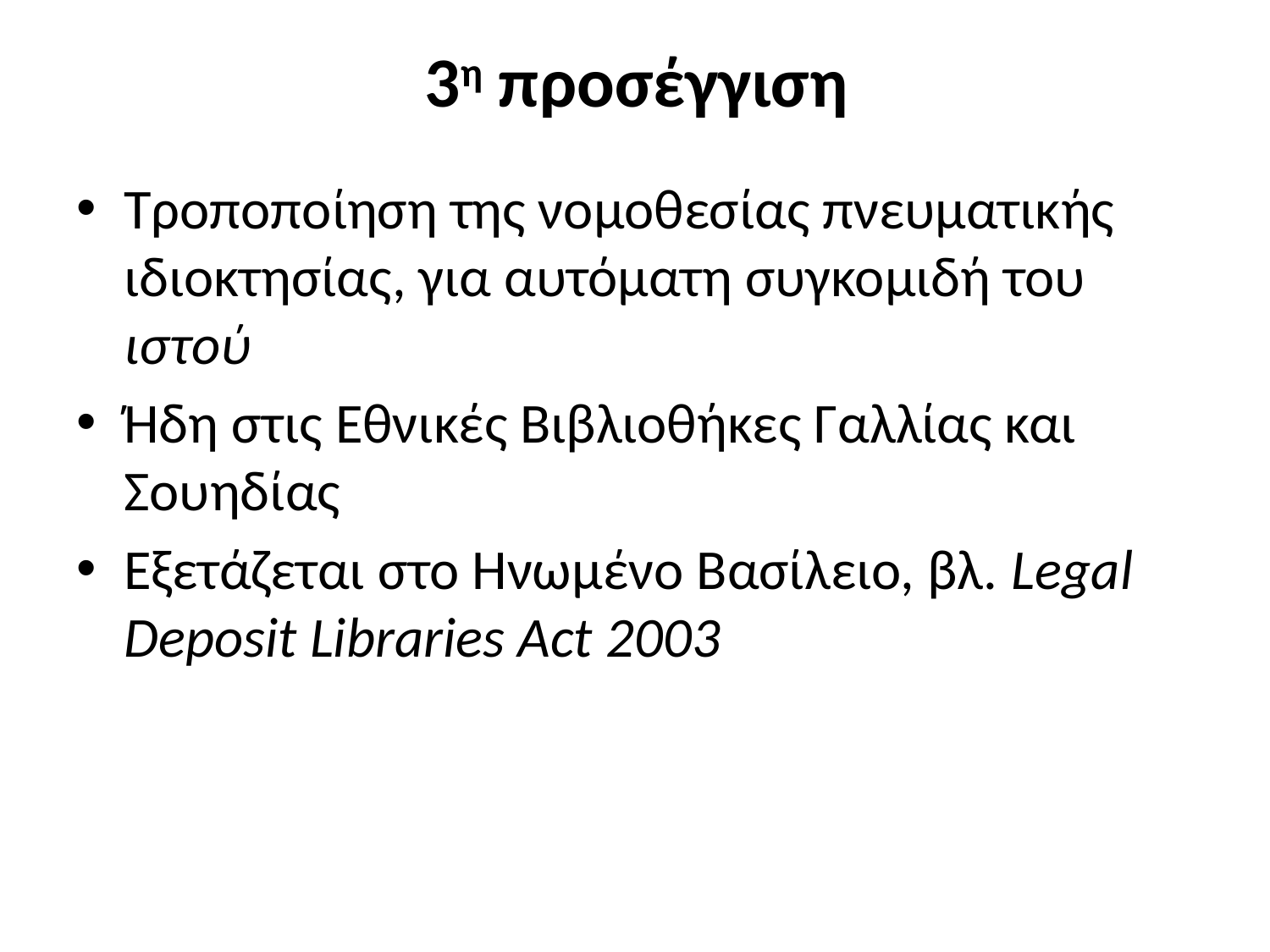

# 3η προσέγγιση
Τροποποίηση της νομοθεσίας πνευματικής ιδιοκτησίας, για αυτόματη συγκομιδή του ιστού
Ήδη στις Εθνικές Βιβλιοθήκες Γαλλίας και Σουηδίας
Εξετάζεται στο Ηνωμένο Βασίλειο, βλ. Legal Deposit Libraries Act 2003